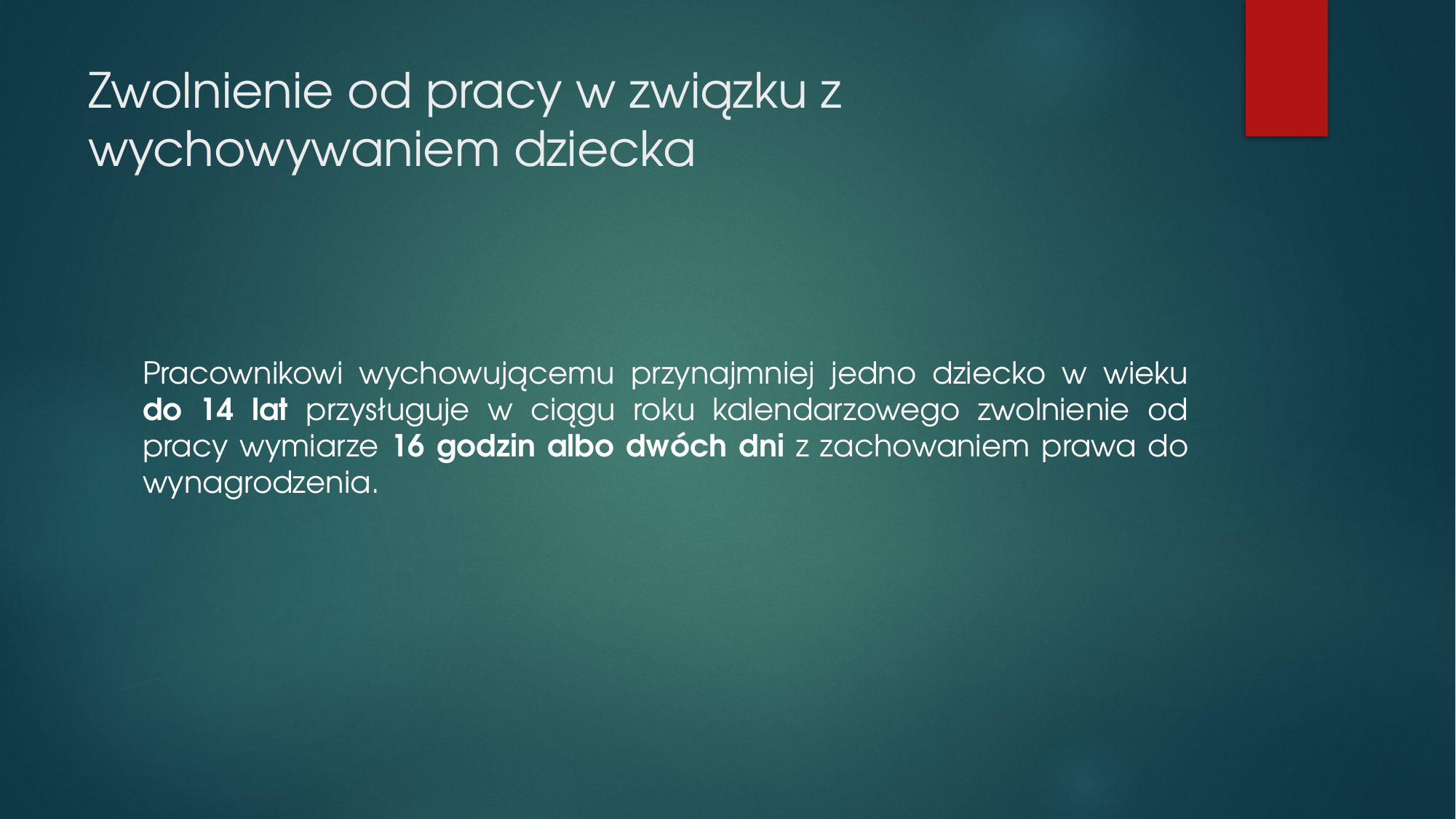

# Zwolnienie od pracy w związku z wychowywaniem dziecka

Pracownikowi wychowującemu przynajmniej jedno dziecko w wieku do 14 lat przysługuje w ciągu roku kalendarzowego zwolnienie od pracy wymiarze 16 godzin albo dwóch dni z zachowaniem prawa do wynagrodzenia.